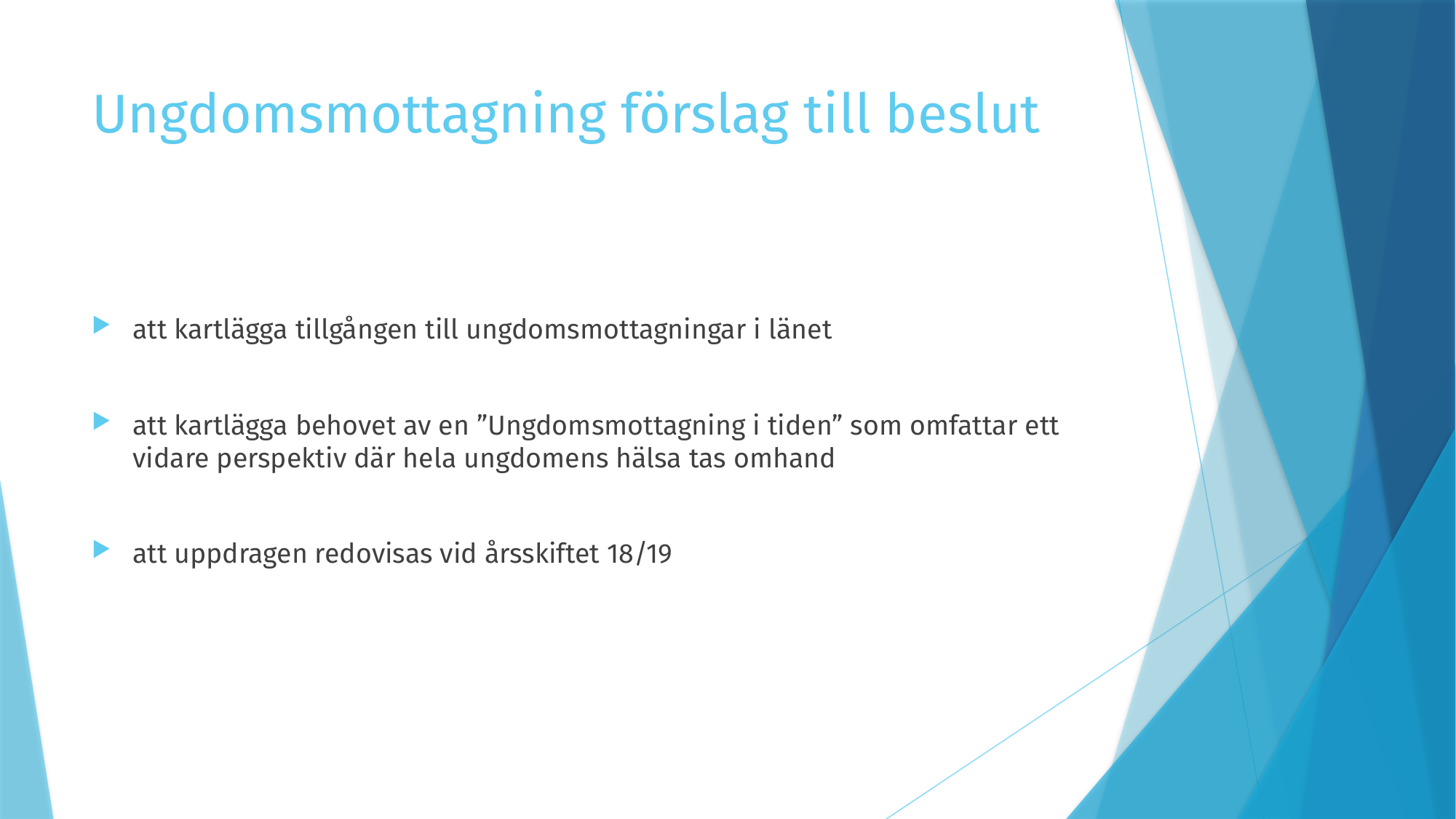

# Ungdomsmottagning förslag till beslut

att kartlägga tillgången till ungdomsmottagningar i länet

att kartlägga behovet av en ”Ungdomsmottagning i tiden” som omfattar ett vidare perspektiv där hela ungdomens hälsa tas omhand

att uppdragen redovisas vid årsskiftet 18/19